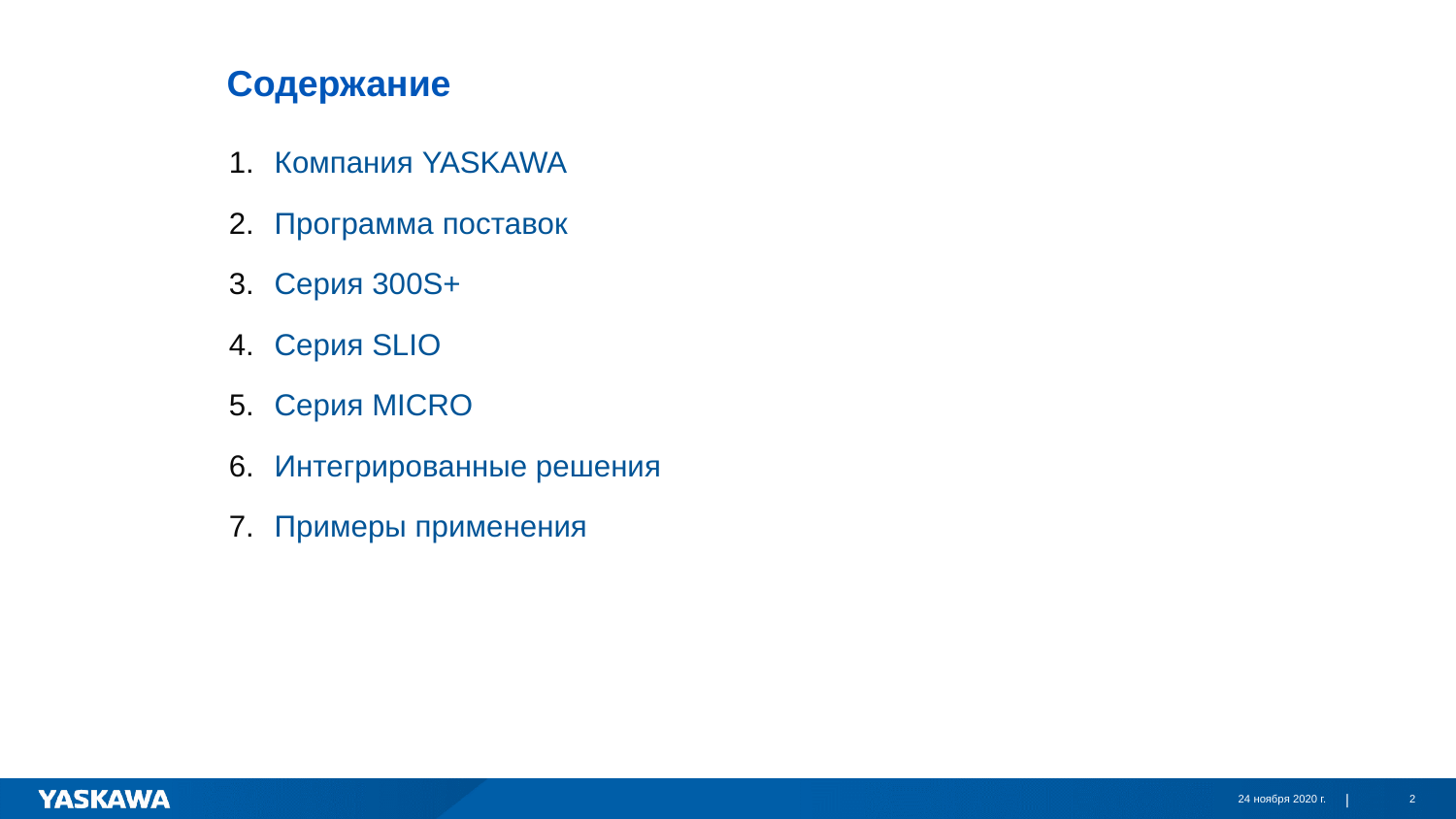

Содержание
Компания YASKAWA
Программа поставок
Серия 300S+
Серия SLIO
Серия MICRO
Интегрированные решения
Примеры применения